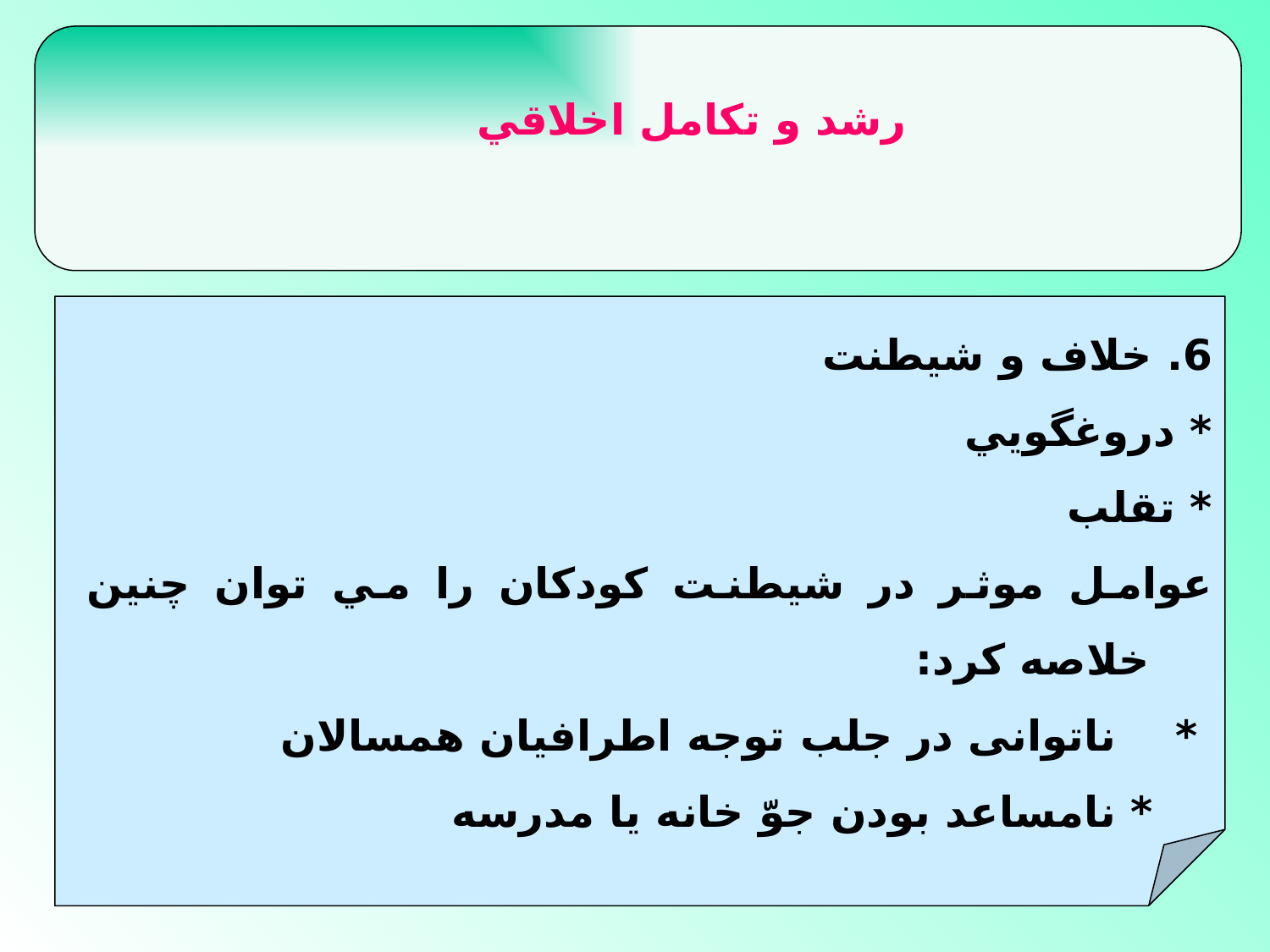

#
رشد و تكامل اخلاقي

6. خلاف و شيطنت
	* دروغگويي
	* تقلب
عوامل موثر در شيطنت كودكان را مي توان چنين خلاصه كرد:
 *    ناتوانى در جلب توجه اطرافيان همسالان‏
    * نامساعد بودن جوّ خانه يا مدرسه‏